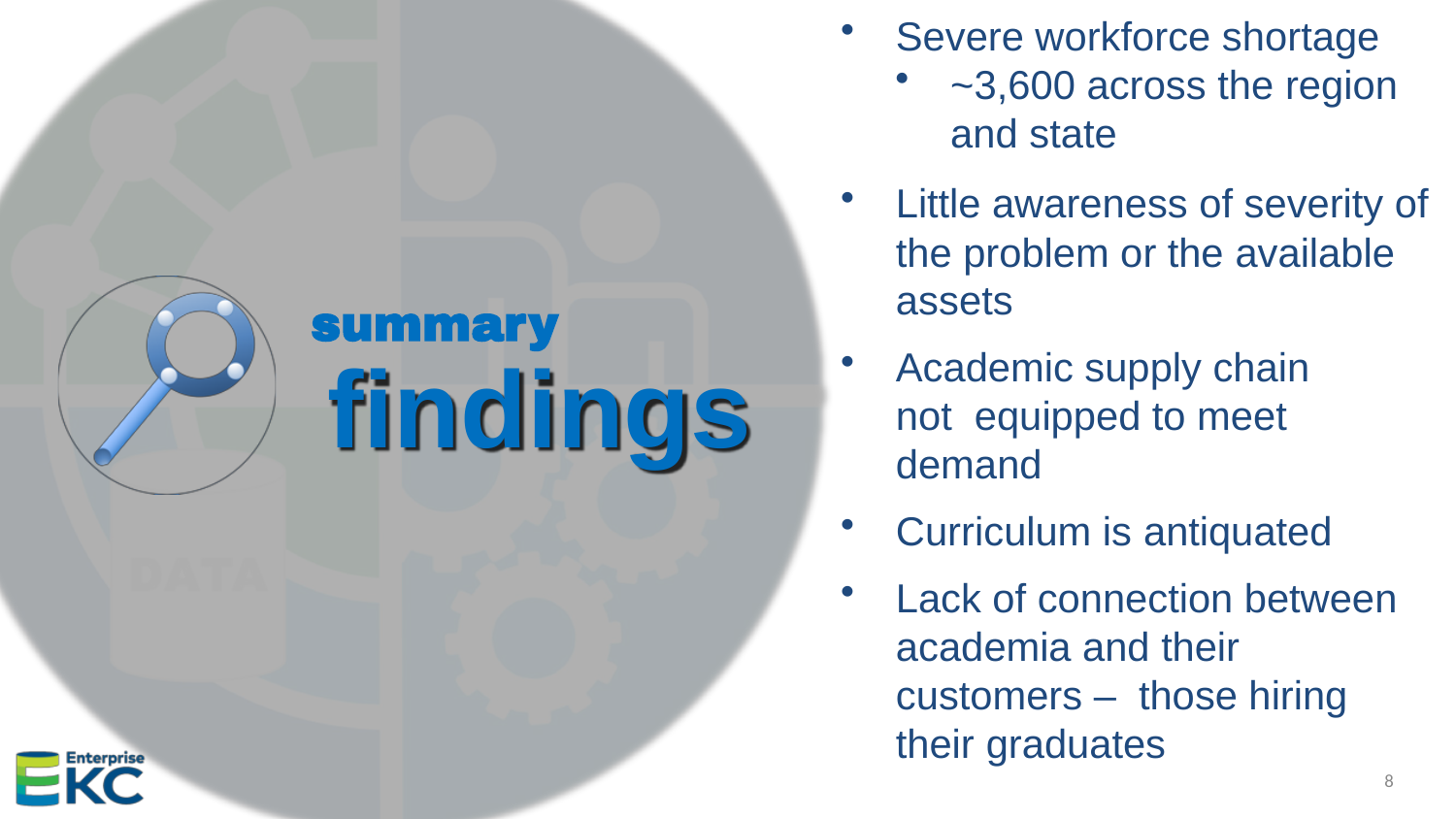

Severe workforce shortage
~3,600 across the region and state
Little awareness of severity of the problem or the available assets
Academic supply chain not  equipped to meet demand
Curriculum is antiquated
Lack of connection between  academia and their customers –  those hiring their graduates

summary
findings

8